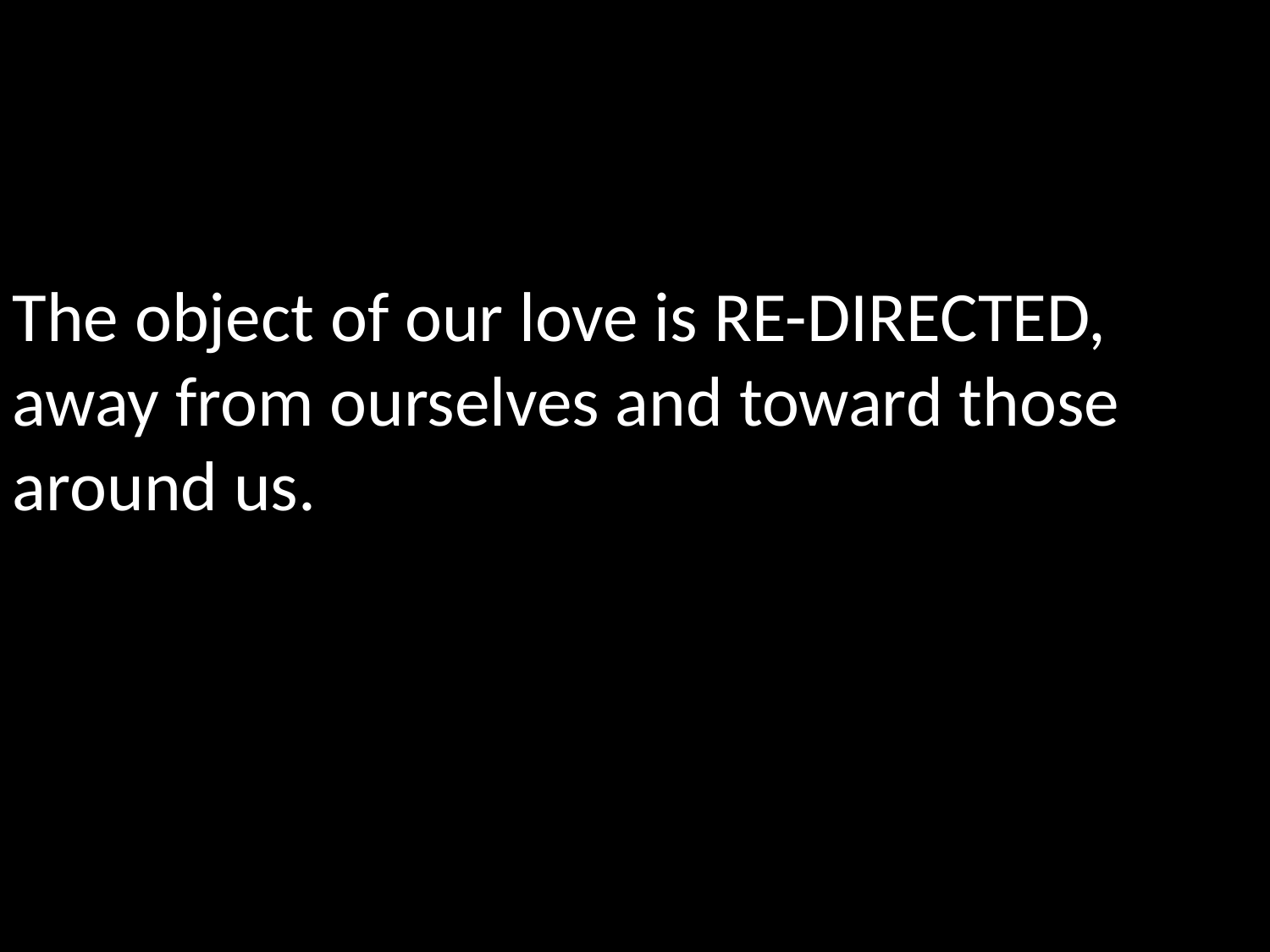

The object of our love is RE-DIRECTED, away from ourselves and toward those around us.